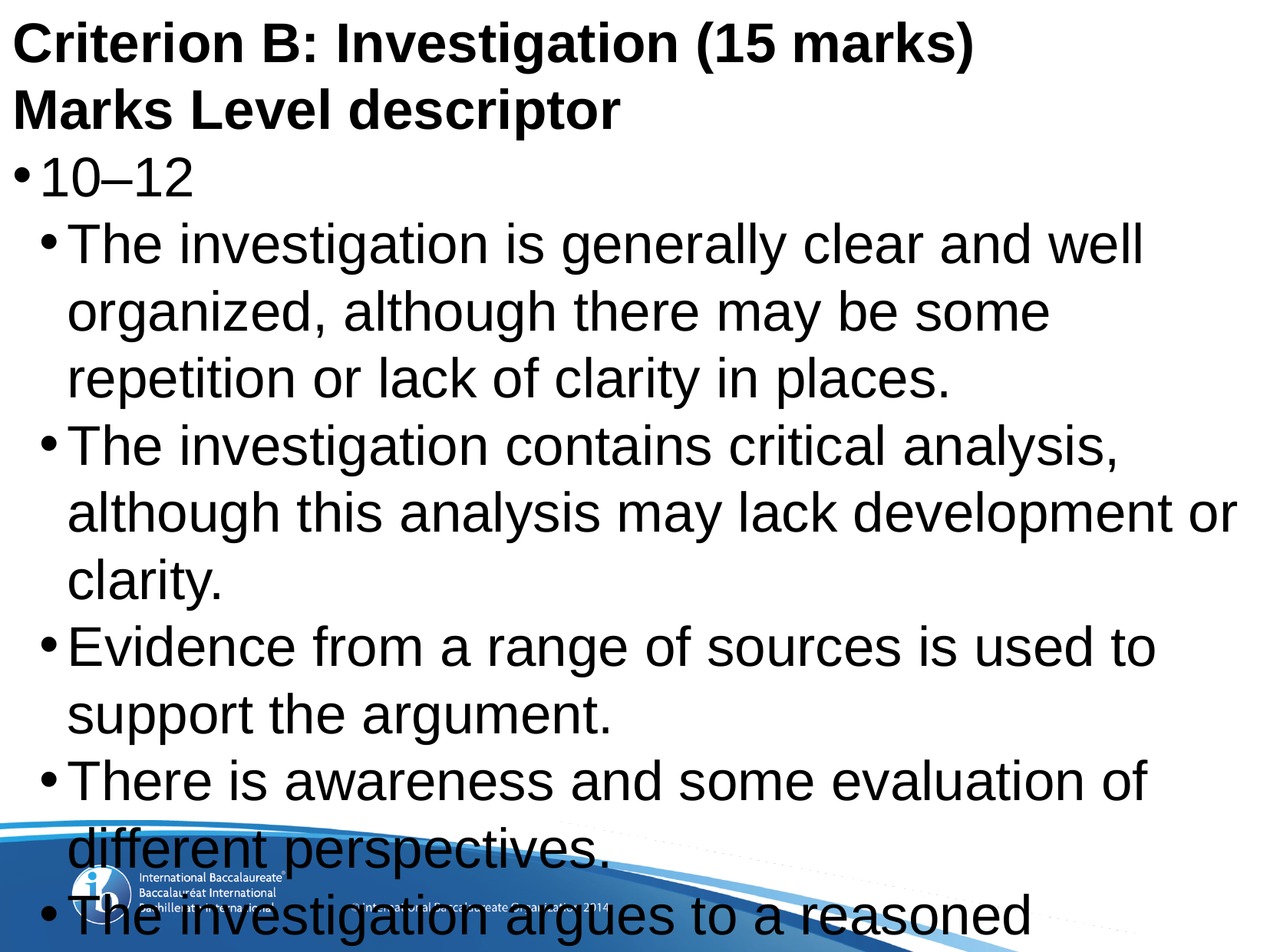

Criterion B: Investigation (15 marks)
Marks Level descriptor
10–12
The investigation is generally clear and well organized, although there may be some repetition or lack of clarity in places.
The investigation contains critical analysis, although this analysis may lack development or clarity.
Evidence from a range of sources is used to support the argument.
There is awareness and some evaluation of different perspectives.
The investigation argues to a reasoned conclusion.